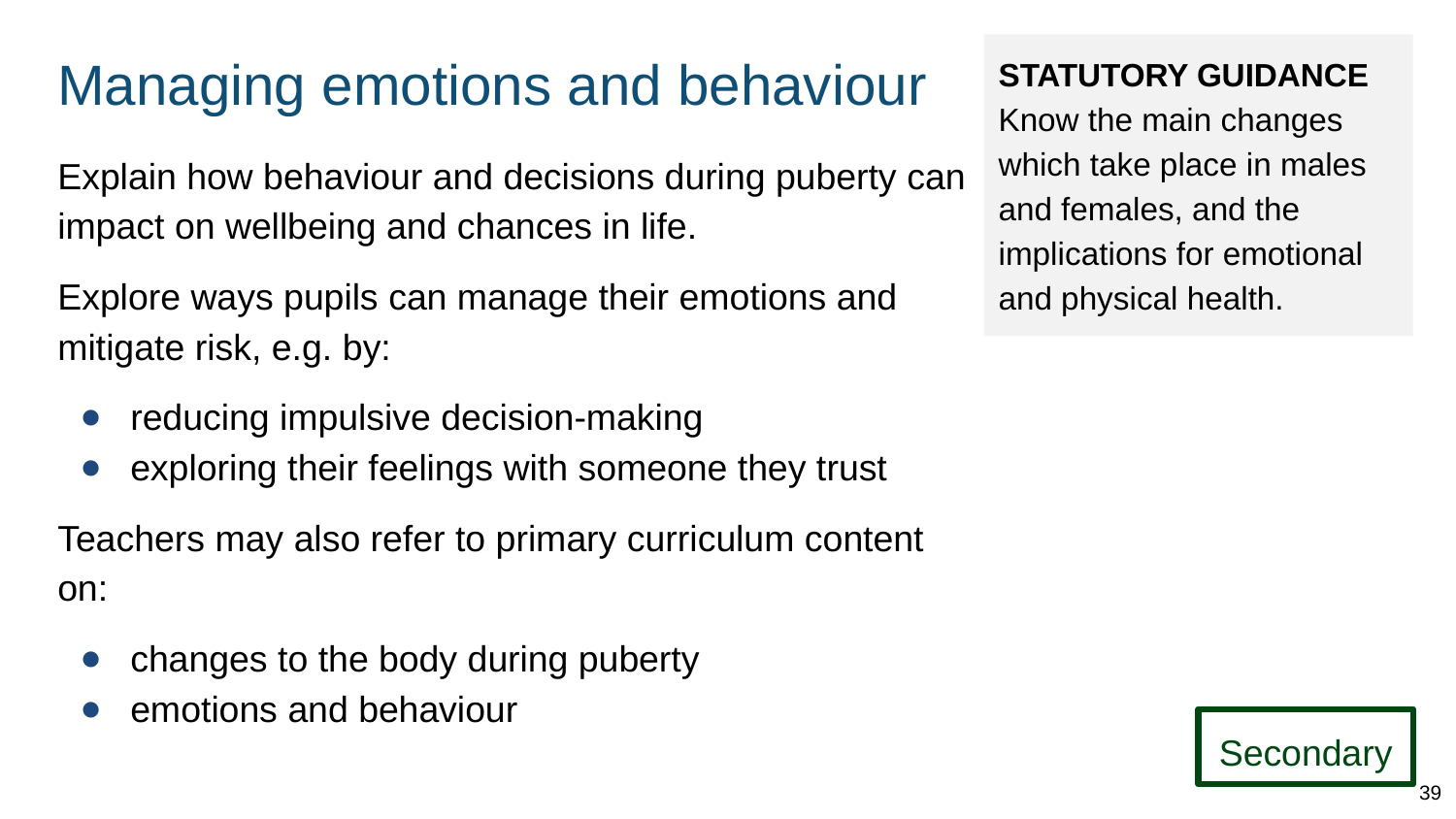

# Managing emotions and behaviour

STATUTORY GUIDANCE
Know the main changes which take place in males and females, and the implications for emotional and physical health.
Explain how behaviour and decisions during puberty can impact on wellbeing and chances in life.
Explore ways pupils can manage their emotions and mitigate risk, e.g. by:
reducing impulsive decision-making
exploring their feelings with someone they trust
Teachers may also refer to primary curriculum content on:
changes to the body during puberty
emotions and behaviour

Secondary
39